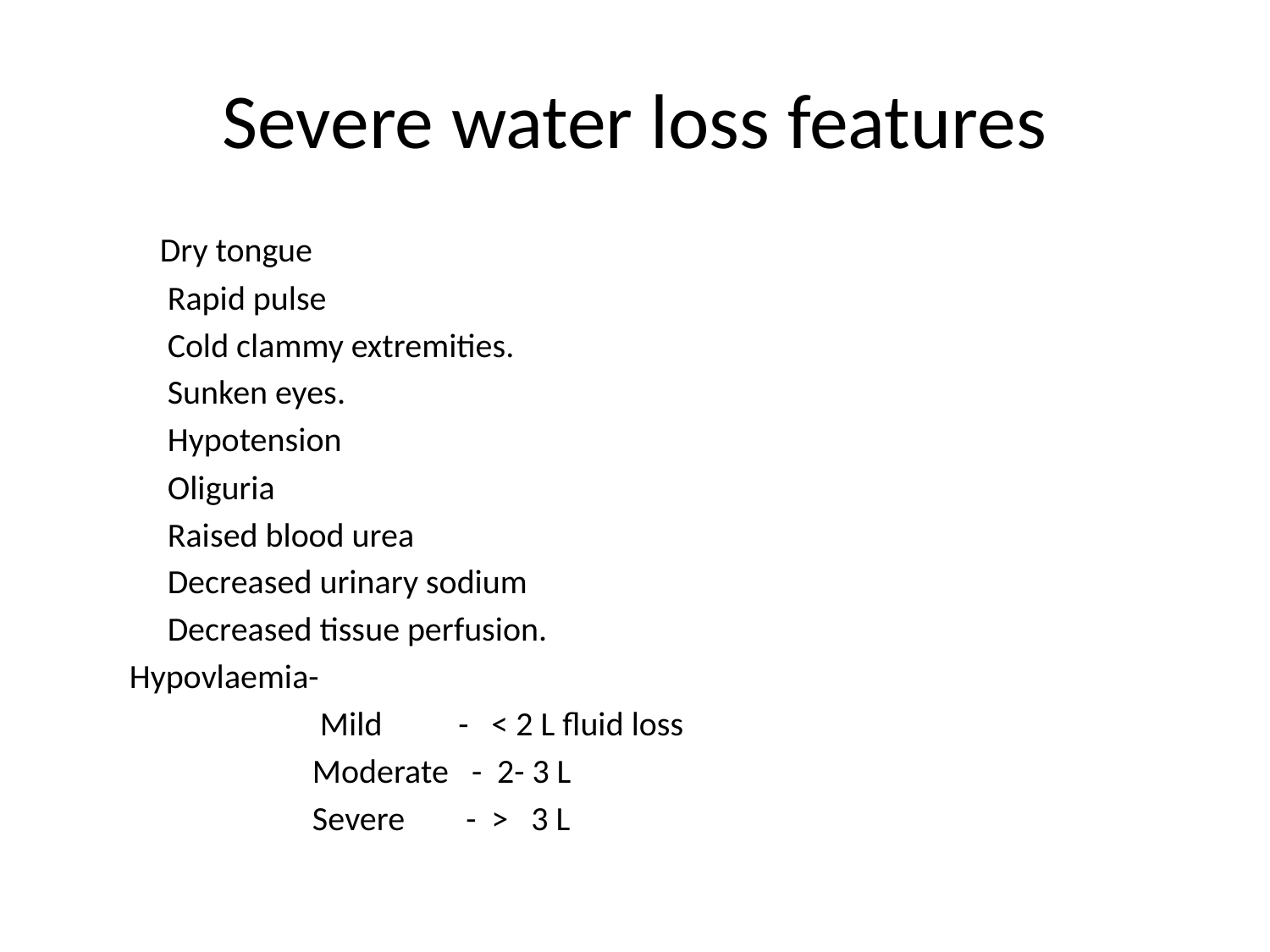

# Severe water loss features
           Dry tongue
            Rapid pulse
            Cold clammy extremities.
            Sunken eyes.
            Hypotension
            Oliguria
            Raised blood urea
            Decreased urinary sodium
            Decreased tissue perfusion.
       Hypovlaemia-
                                Mild          -   < 2 L fluid loss
                               Moderate   -  2- 3 L
                               Severe        -  >   3 L